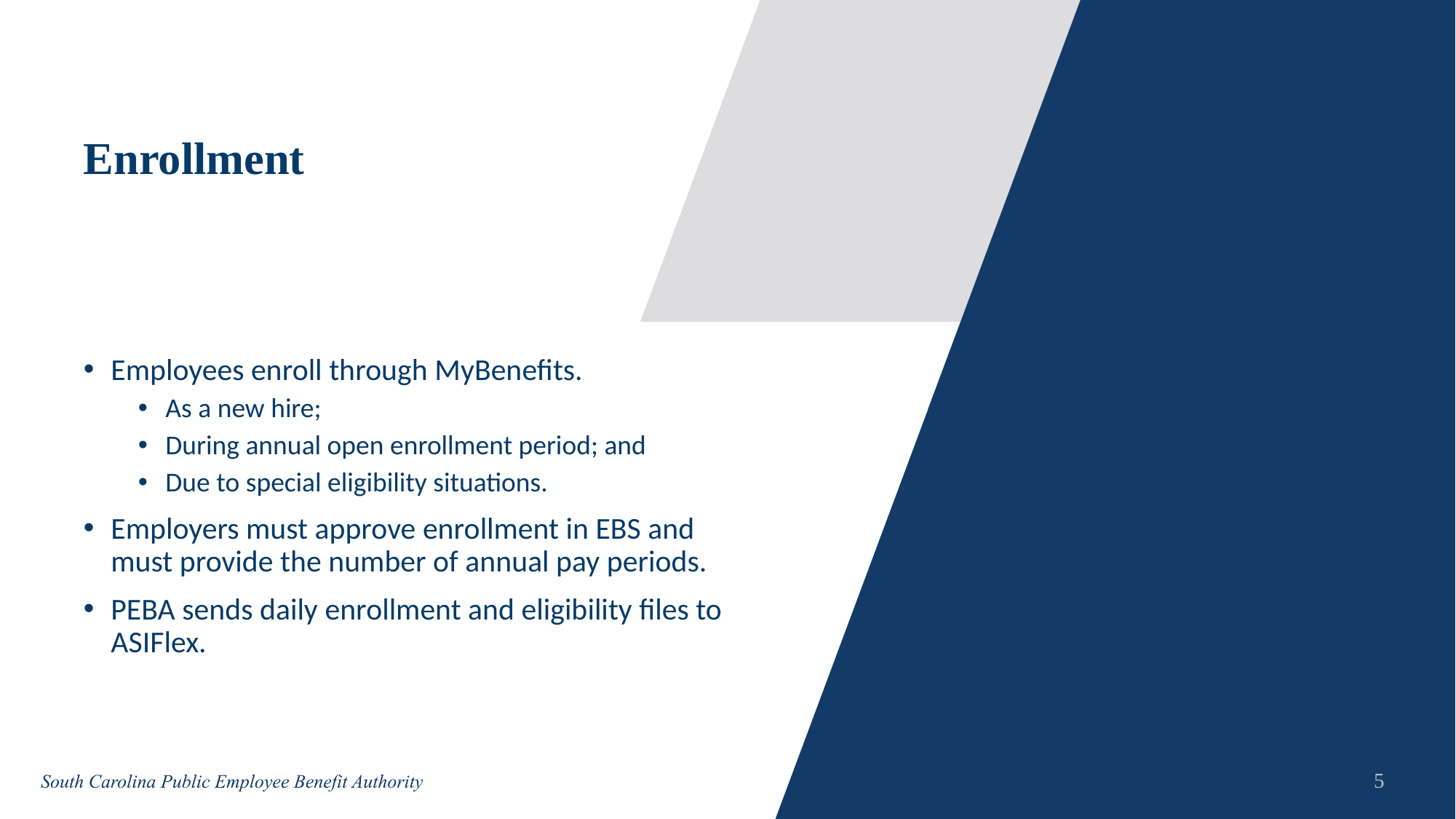

# Enrollment
Employees enroll through MyBenefits.
As a new hire;
During annual open enrollment period; and
Due to special eligibility situations.
Employers must approve enrollment in EBS and must provide the number of annual pay periods.
PEBA sends daily enrollment and eligibility files to ASIFlex.
5